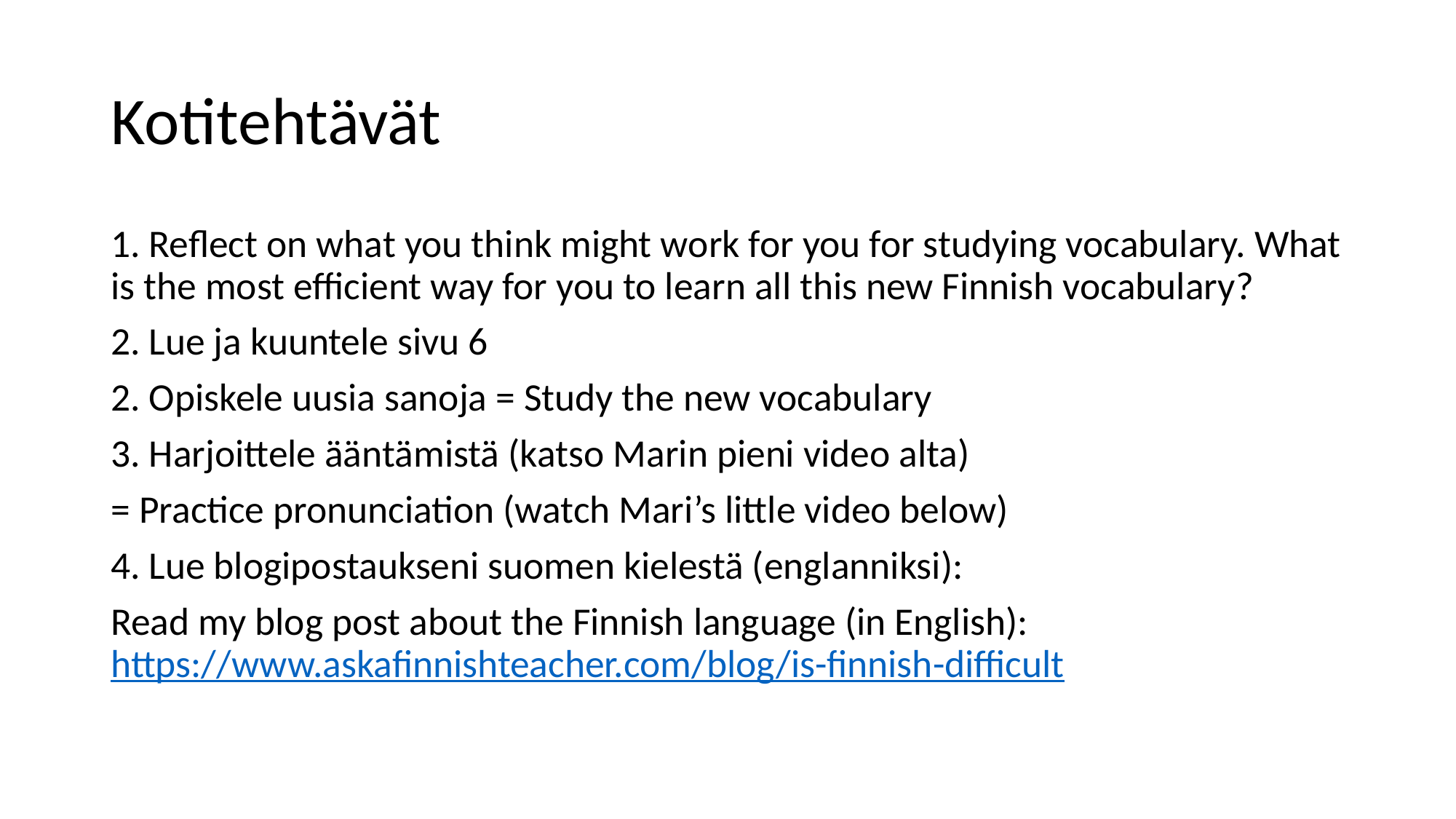

# Kotitehtävät
1. Reflect on what you think might work for you for studying vocabulary. What is the most efficient way for you to learn all this new Finnish vocabulary?
2. Lue ja kuuntele sivu 6
2. Opiskele uusia sanoja = Study the new vocabulary
3. Harjoittele ääntämistä (katso Marin pieni video alta)
= Practice pronunciation (watch Mari’s little video below)
4. Lue blogipostaukseni suomen kielestä (englanniksi):
Read my blog post about the Finnish language (in English):  https://www.askafinnishteacher.com/blog/is-finnish-difficult